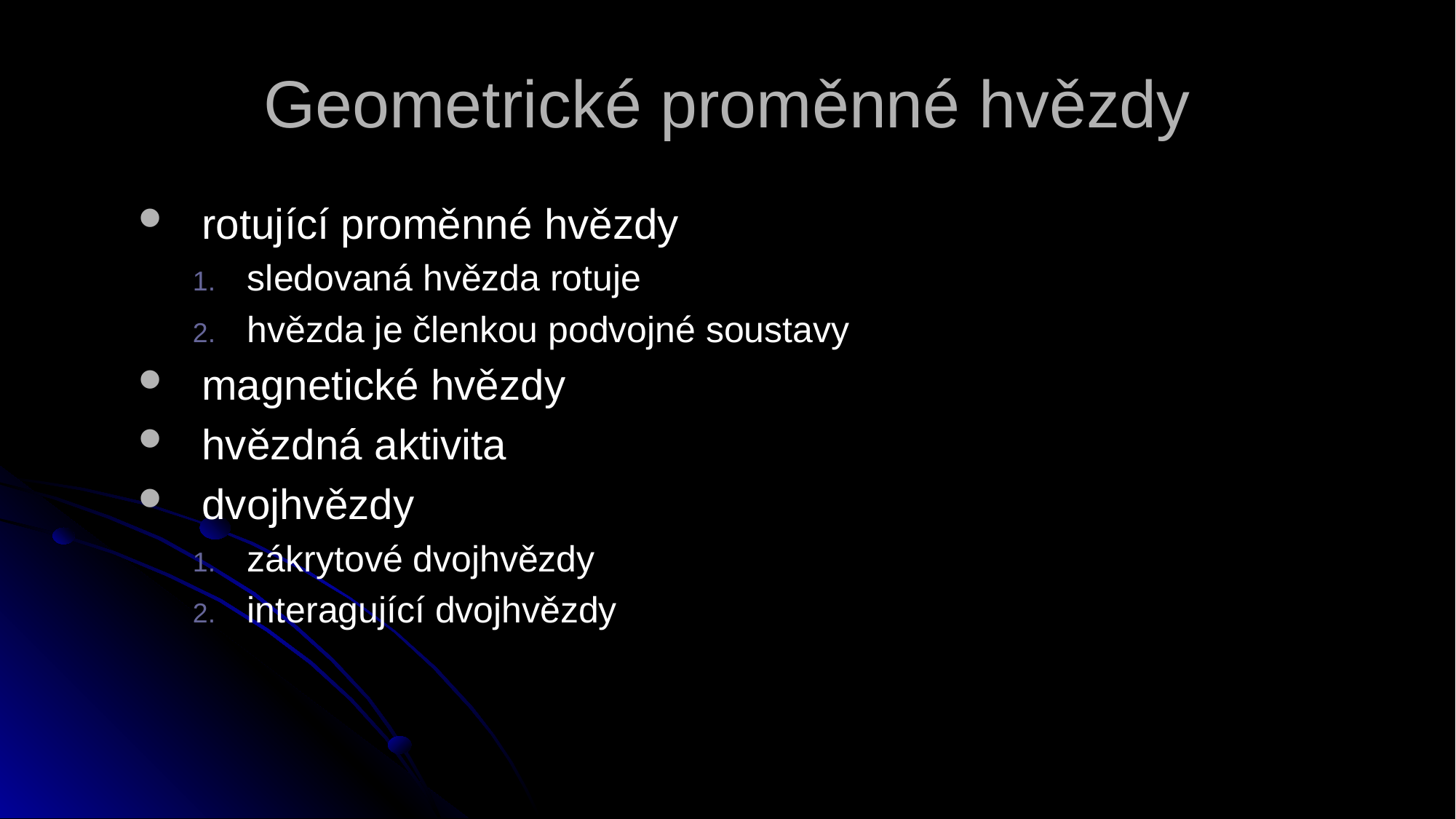

# Geometrické proměnné hvězdy
rotující proměnné hvězdy
sledovaná hvězda rotuje
hvězda je členkou podvojné soustavy
magnetické hvězdy
hvězdná aktivita
dvojhvězdy
zákrytové dvojhvězdy
interagující dvojhvězdy